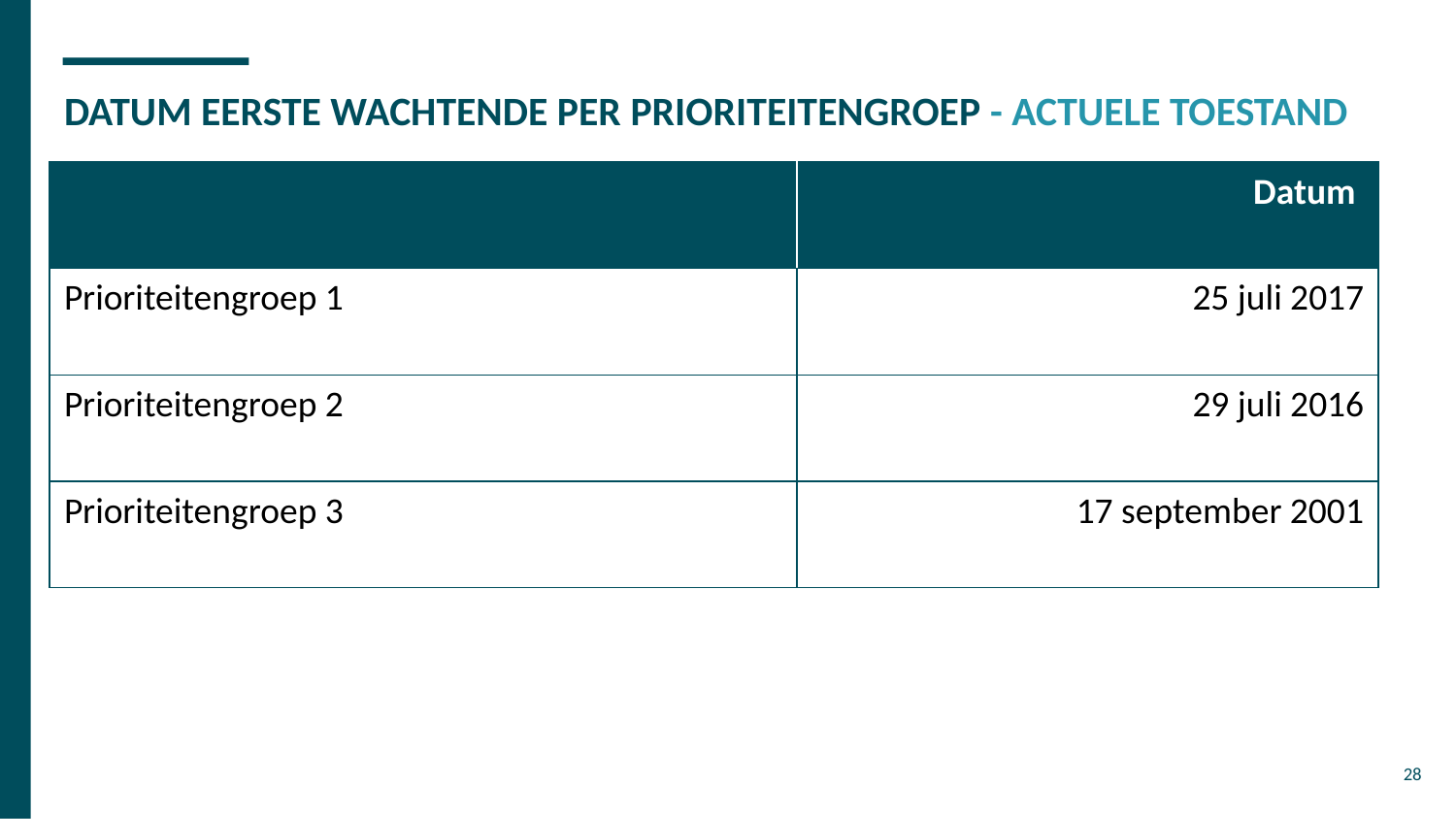

# DATUM EERSTE WACHTENDE PER PRIORITEITENGROEP - ACTUELE TOESTAND
|  | Datum |
| --- | --- |
| Prioriteitengroep 1 | 25 juli 2017 |
| Prioriteitengroep 2 | 29 juli 2016 |
| Prioriteitengroep 3 | 17 september 2001 |
28